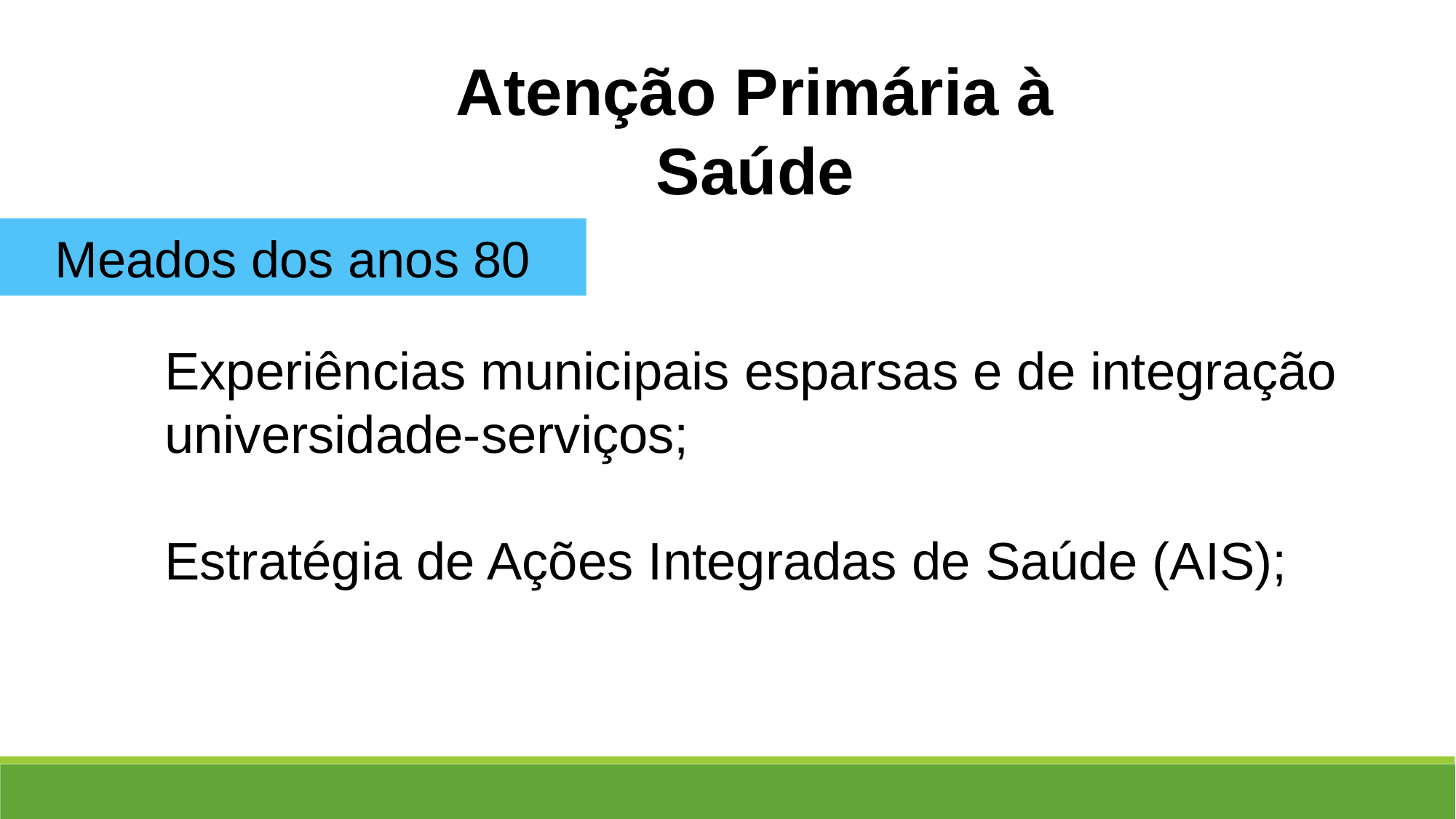

Atenção Primária à Saúde
Meados dos anos 80
Experiências municipais esparsas e de integração universidade-serviços;

Estratégia de Ações Integradas de Saúde (AIS);